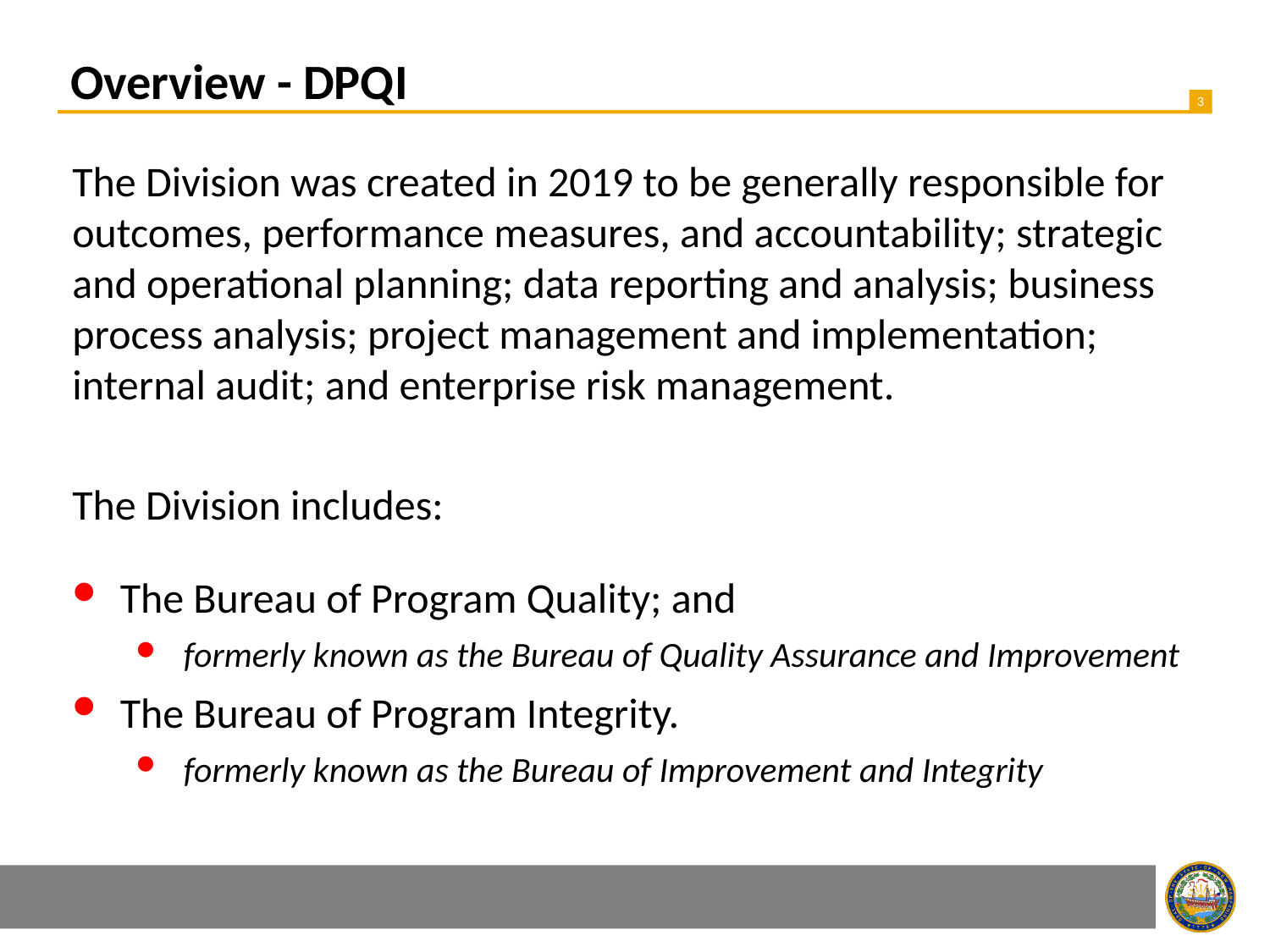

# Overview - DPQI
The Division was created in 2019 to be generally responsible for outcomes, performance measures, and accountability; strategic and operational planning; data reporting and analysis; business process analysis; project management and implementation; internal audit; and enterprise risk management.

The Division includes:

The Bureau of Program Quality; and
formerly known as the Bureau of Quality Assurance and Improvement
The Bureau of Program Integrity.
formerly known as the Bureau of Improvement and Integrity